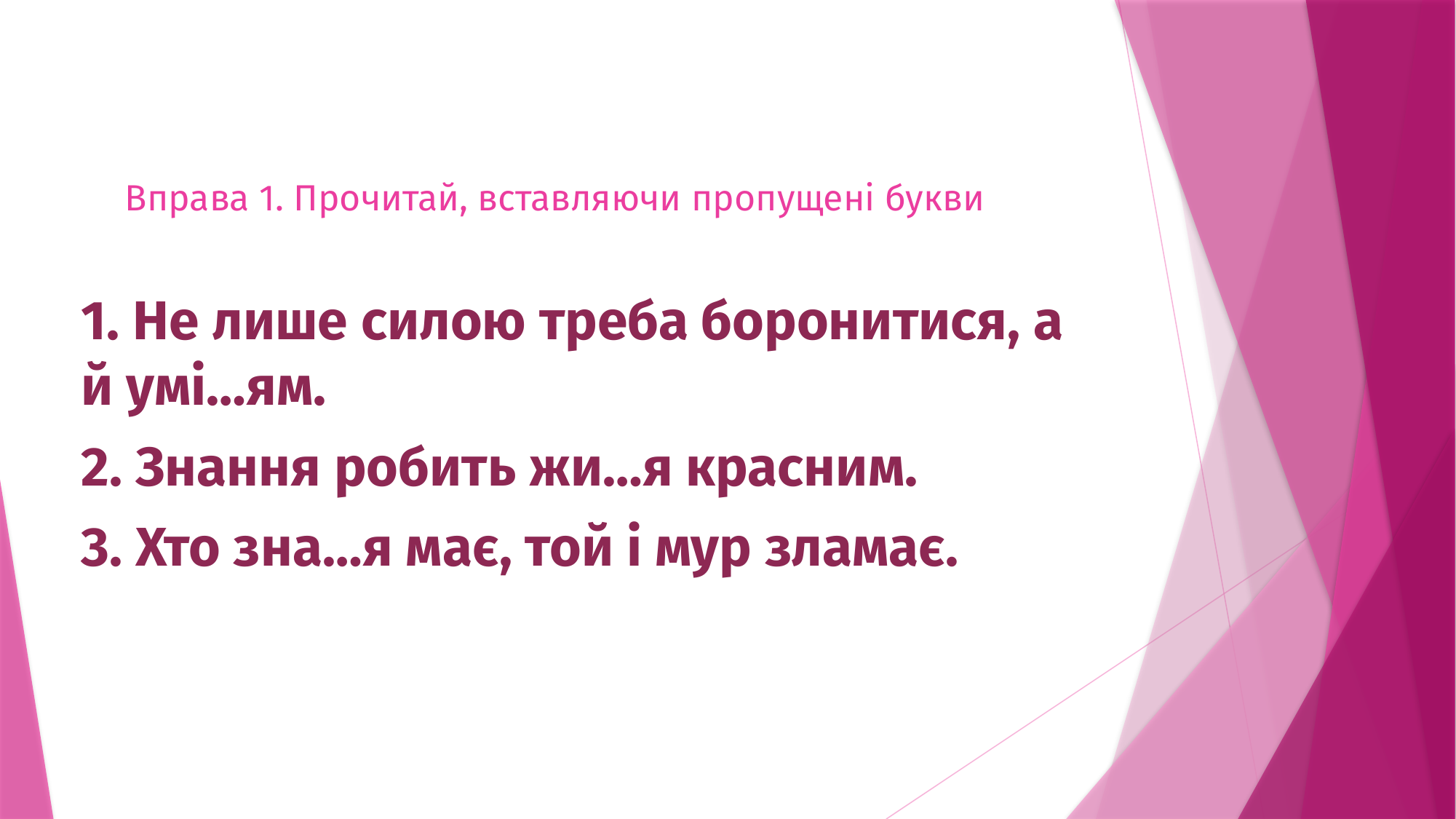

# Вправа 1. Прочитай, вставляючи пропущені букви

1. Не лише силою треба боронитися, а й умі…ям.
2. Знання робить жи…я красним.
3. Хто зна…я має, той і мур зламає.